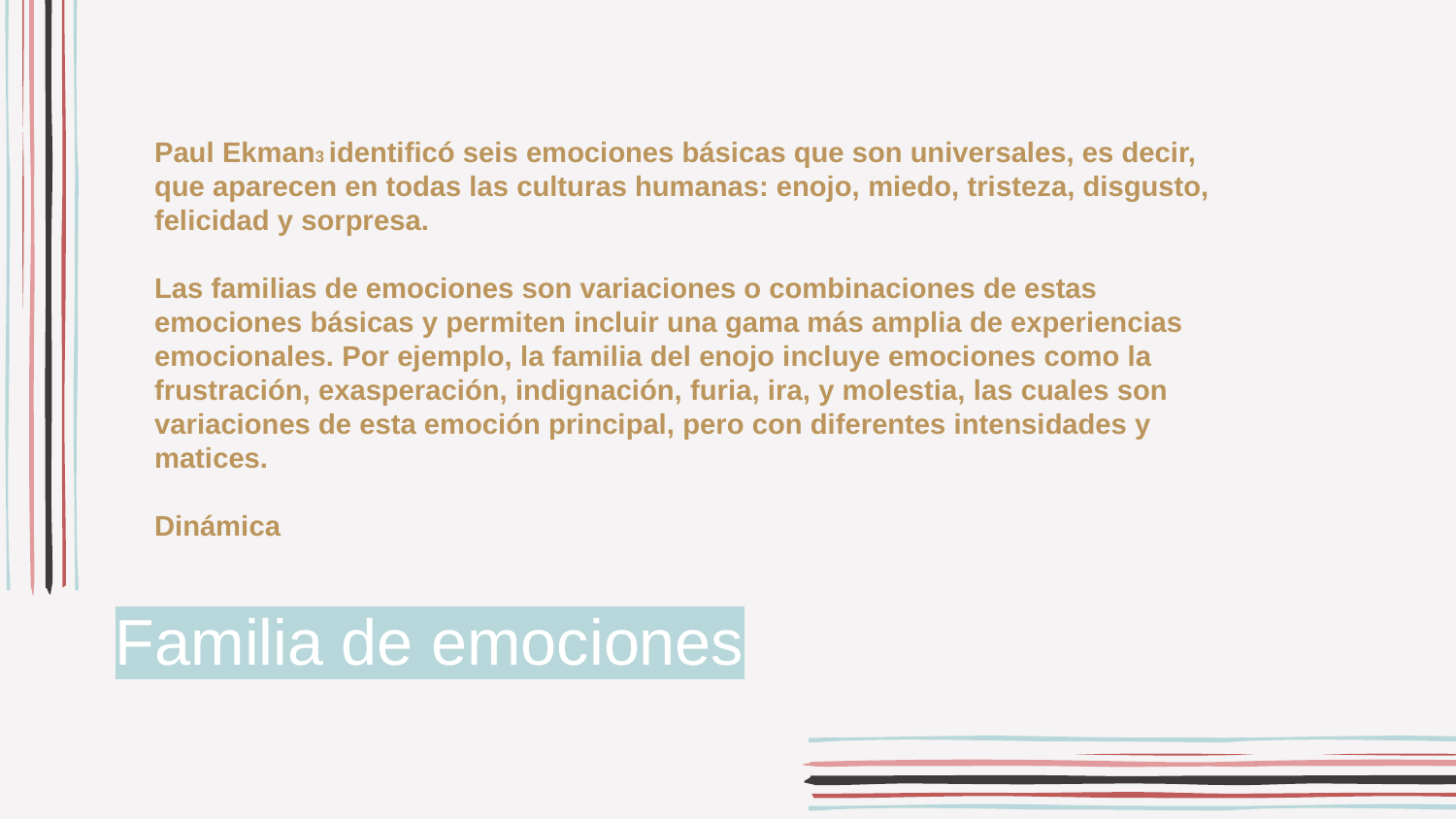

Paul Ekman3 identificó seis emociones básicas que son universales, es decir,
que aparecen en todas las culturas humanas: enojo, miedo, tristeza, disgusto,
felicidad y sorpresa.

Las familias de emociones son variaciones o combinaciones de estas
emociones básicas y permiten incluir una gama más amplia de experiencias
emocionales. Por ejemplo, la familia del enojo incluye emociones como la
frustración, exasperación, indignación, furia, ira, y molestia, las cuales son
variaciones de esta emoción principal, pero con diferentes intensidades y
matices.

Dinámica

# Familia de emociones